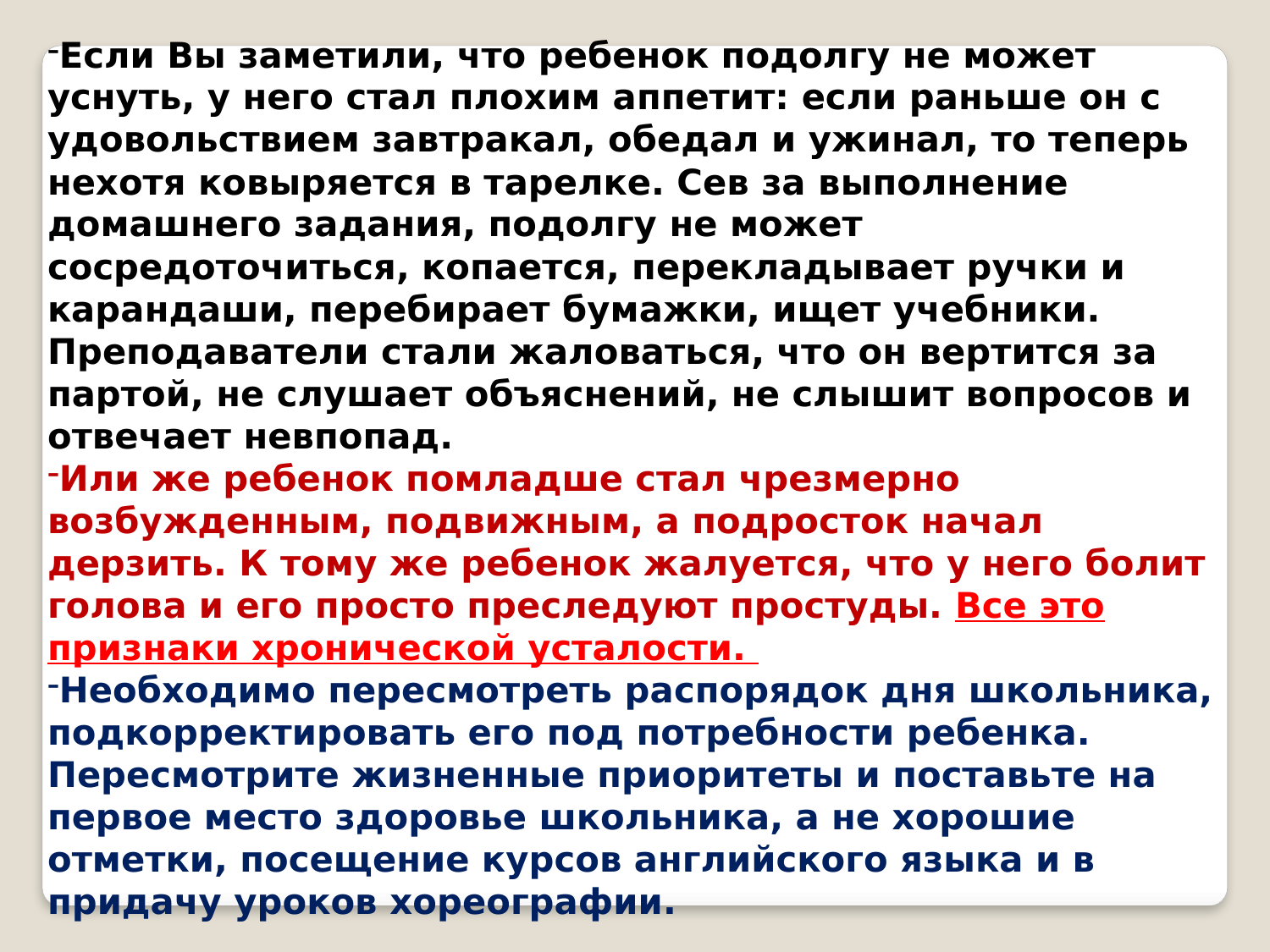

Если Вы заметили, что ребенок подолгу не может уснуть, у него стал плохим аппетит: если раньше он с удовольствием завтракал, обедал и ужинал, то теперь нехотя ковыряется в тарелке. Сев за выполнение домашнего задания, подолгу не может сосредоточиться, копается, перекладывает ручки и карандаши, перебирает бумажки, ищет учебники. Преподаватели стали жаловаться, что он вертится за партой, не слушает объяснений, не слышит вопросов и отвечает невпопад.
Или же ребенок помладше стал чрезмерно возбужденным, подвижным, а подросток начал дерзить. К тому же ребенок жалуется, что у него болит голова и его просто преследуют простуды. Все это признаки хронической усталости.
Необходимо пересмотреть распорядок дня школьника, подкорректировать его под потребности ребенка. Пересмотрите жизненные приоритеты и поставьте на первое место здоровье школьника, а не хорошие отметки, посещение курсов английского языка и в придачу уроков хореографии.